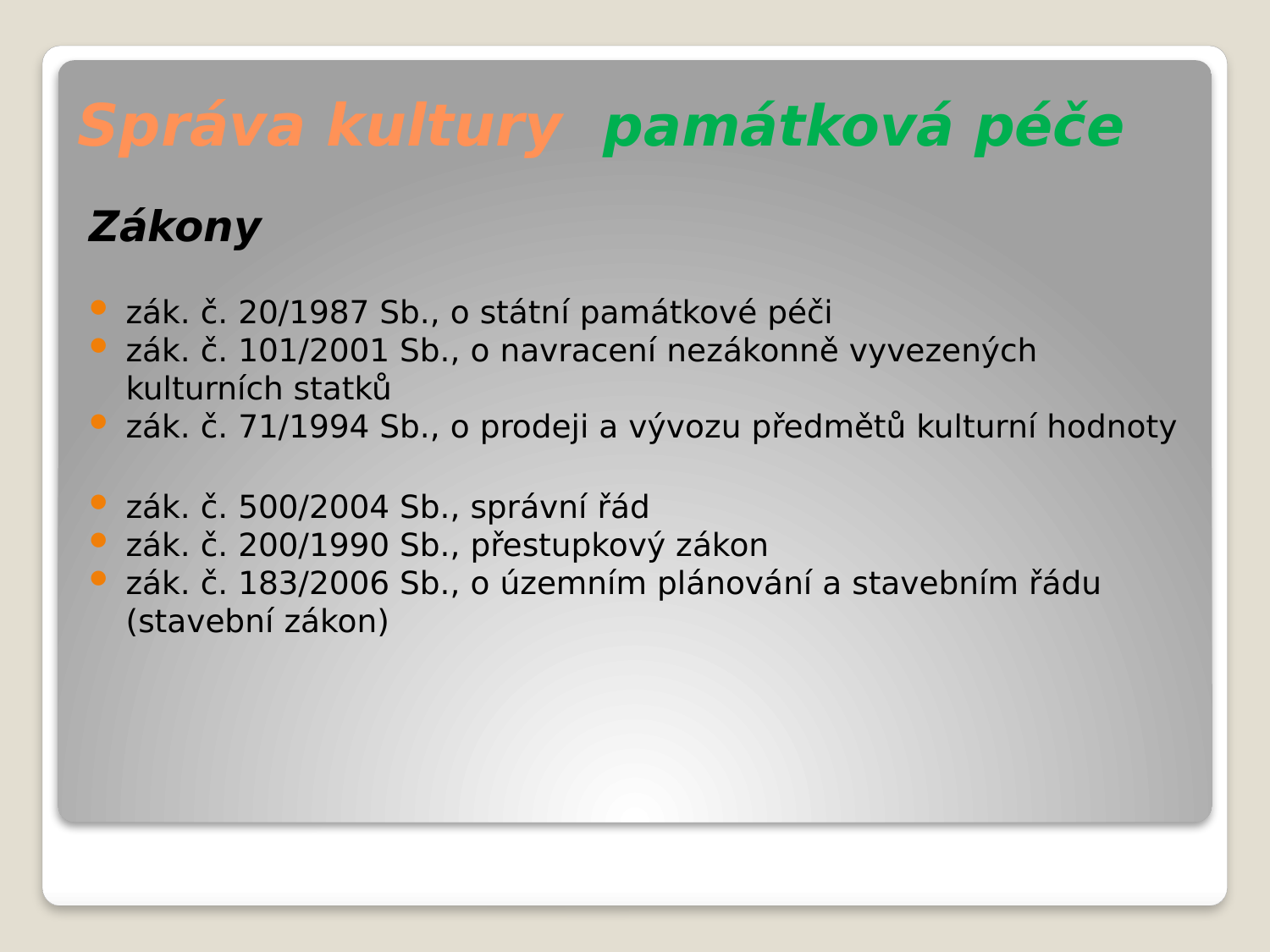

# Správa kultury  památková péče
Zákony

zák. č. 20/1987 Sb., o státní památkové péči
zák. č. 101/2001 Sb., o navracení nezákonně vyvezených kulturních statků
zák. č. 71/1994 Sb., o prodeji a vývozu předmětů kulturní hodnoty

zák. č. 500/2004 Sb., správní řád
zák. č. 200/1990 Sb., přestupkový zákon
zák. č. 183/2006 Sb., o územním plánování a stavebním řádu (stavební zákon)